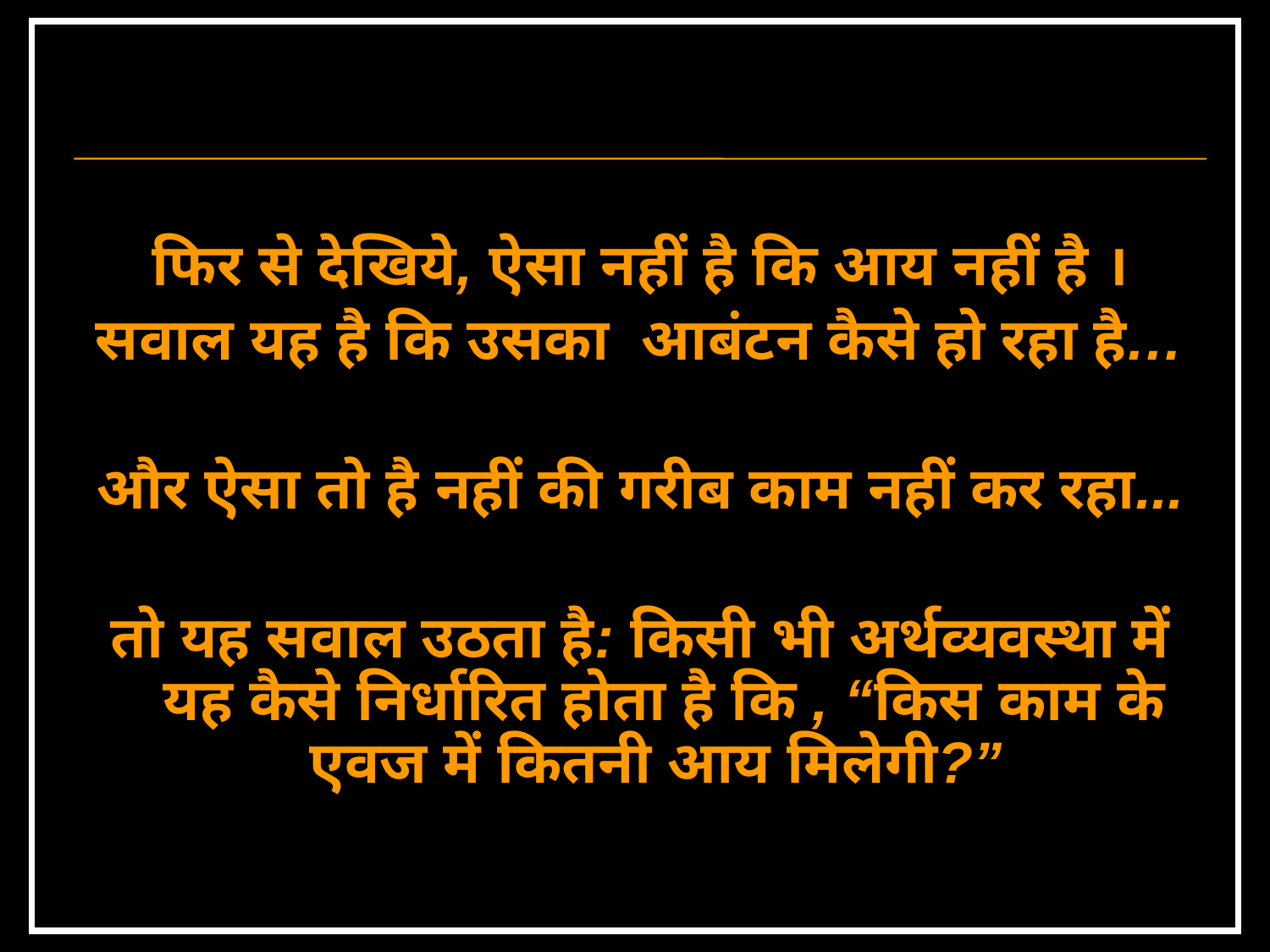

#

फिर से देखिये, ऐसा नहीं है कि आय नहीं है ।
सवाल यह है कि उसका  आबंटन कैसे हो रहा है…

और ऐसा तो है नहीं की गरीब काम नहीं कर रहा...

तो यह सवाल उठता है: किसी भी अर्थव्यवस्था में यह कैसे निर्धारित होता है कि , “किस काम के एवज में कितनी आय मिलेगी?”